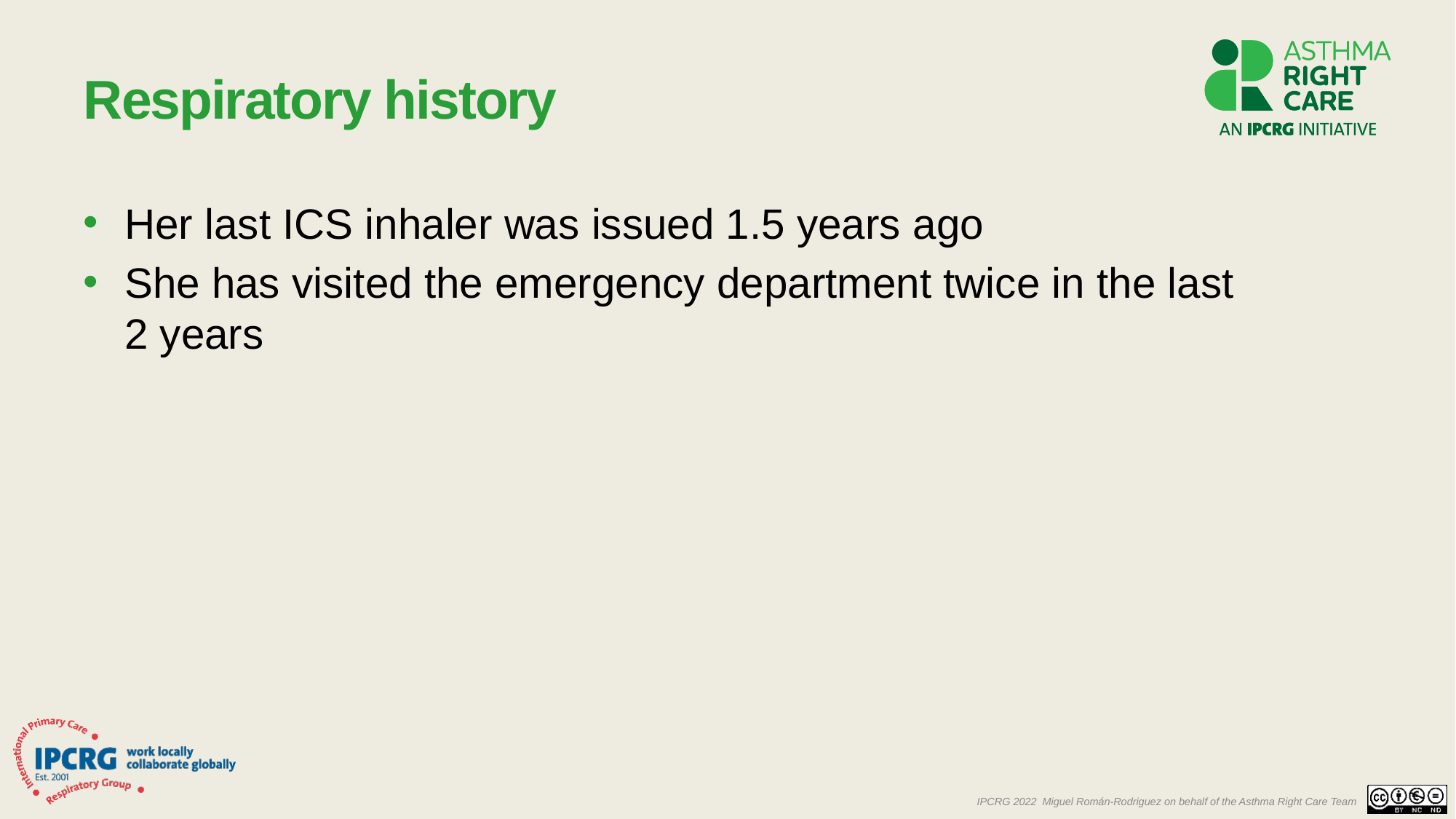

# Respiratory history
Her last ICS inhaler was issued 1.5 years ago
She has visited the emergency department twice in the last
2 years